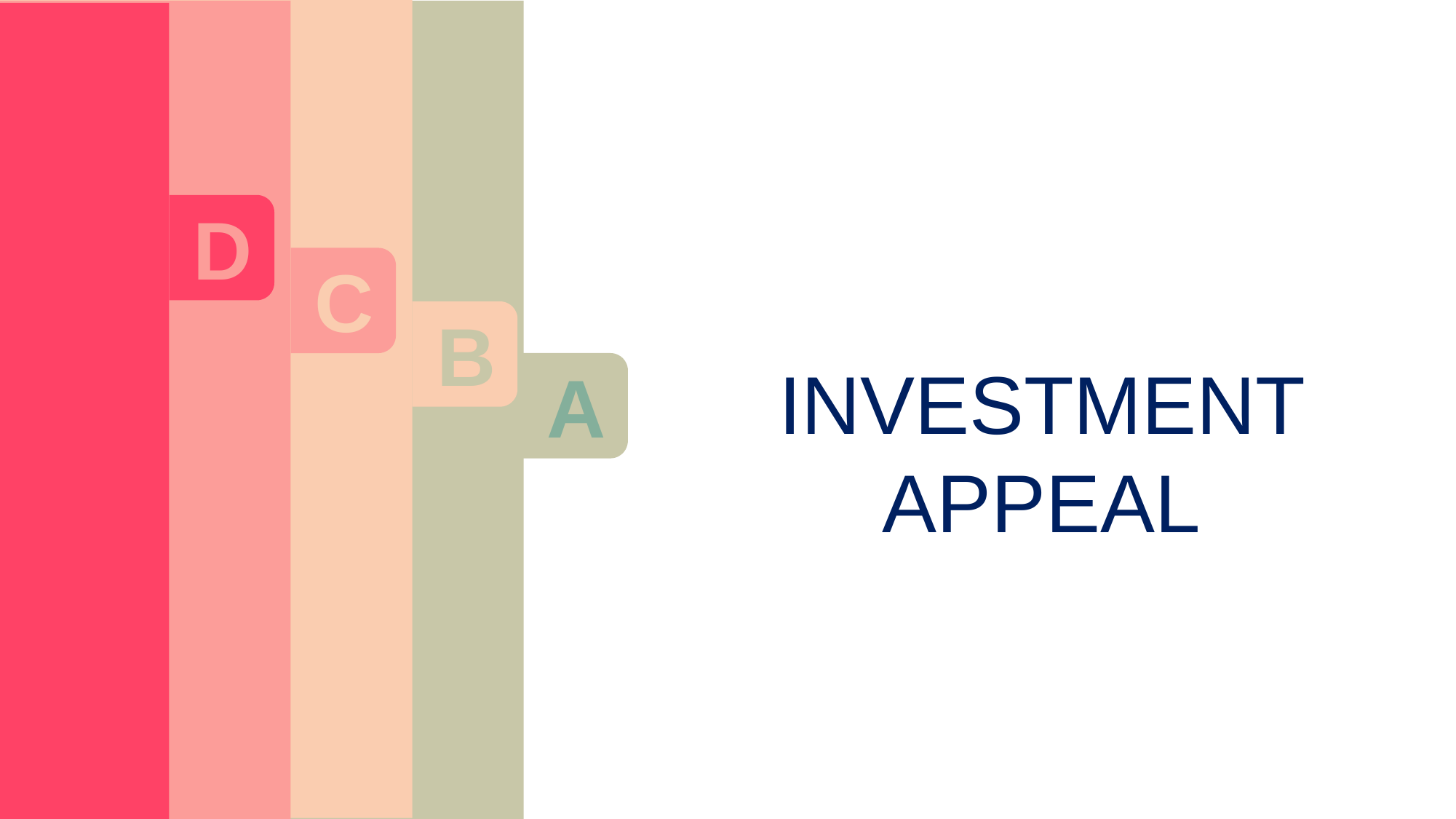

B

312.5%

Return on Investment (ROI)

C

INVESTOR RETURN

625,000,00 BDT (3.125 Times their Investment).

A

20,000,000 BDT.
Investment

20 INVESTORS

D

SHARE OWNERSHIP
Investors together will get 49% of ownership of a  designated commercial space.
INVESTMENT APPEAL